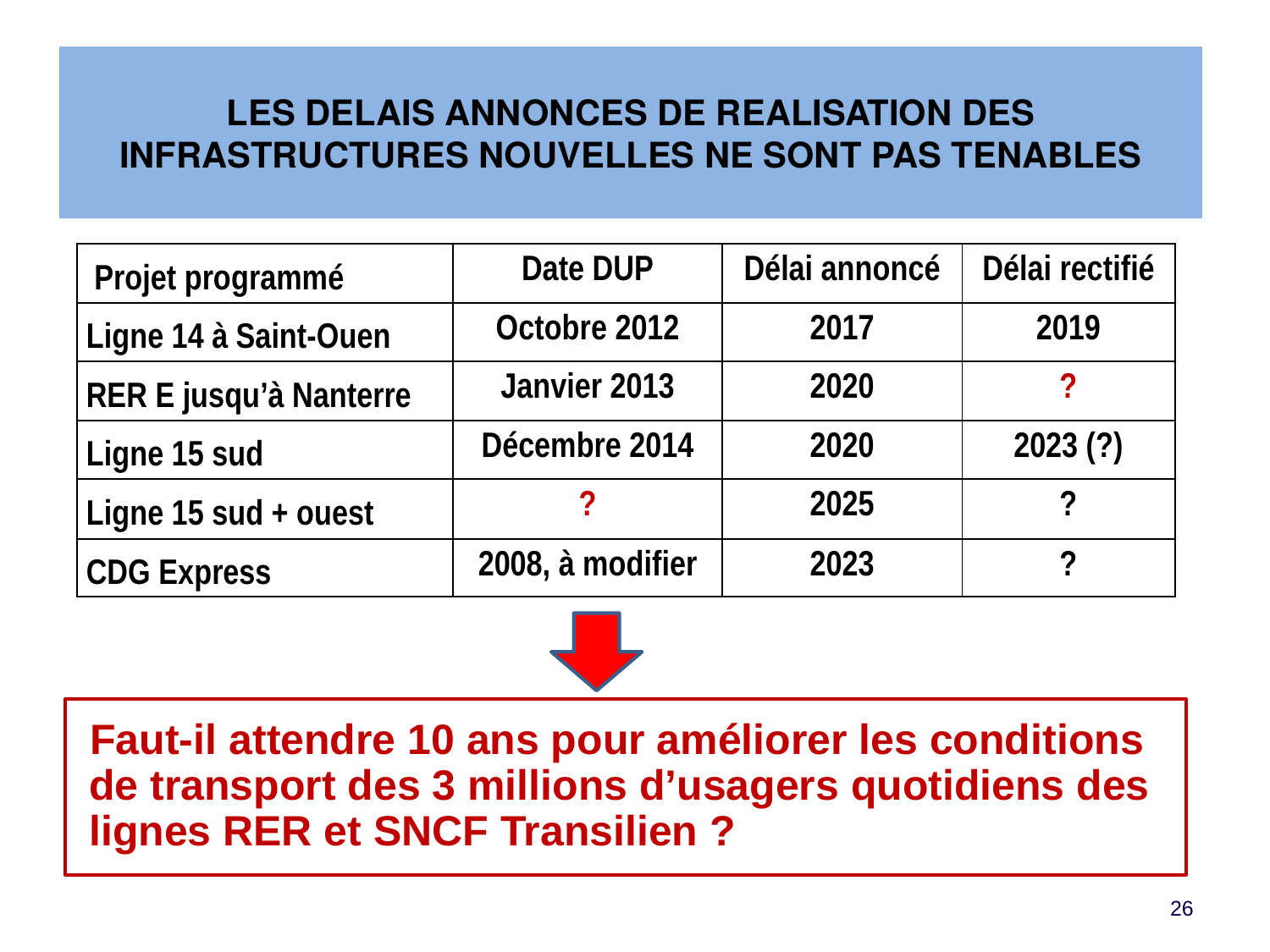

# LES DELAIS ANNONCES DE REALISATION DES INFRASTRUCTURES NOUVELLES NE SONT PAS TENABLES
| Projet programmé | Date DUP | Délai annoncé | Délai rectifié |
| --- | --- | --- | --- |
| Ligne 14 à Saint-Ouen | Octobre 2012 | 2017 | 2019 |
| RER E jusqu’à Nanterre | Janvier 2013 | 2020 | ? |
| Ligne 15 sud | Décembre 2014 | 2020 | 2023 (?) |
| Ligne 15 sud + ouest | ? | 2025 | ? |
| CDG Express | 2008, à modifier | 2023 | ? |

Faut-il attendre 10 ans pour améliorer les conditions de transport des 3 millions d’usagers quotidiens des lignes RER et SNCF Transilien ?
26